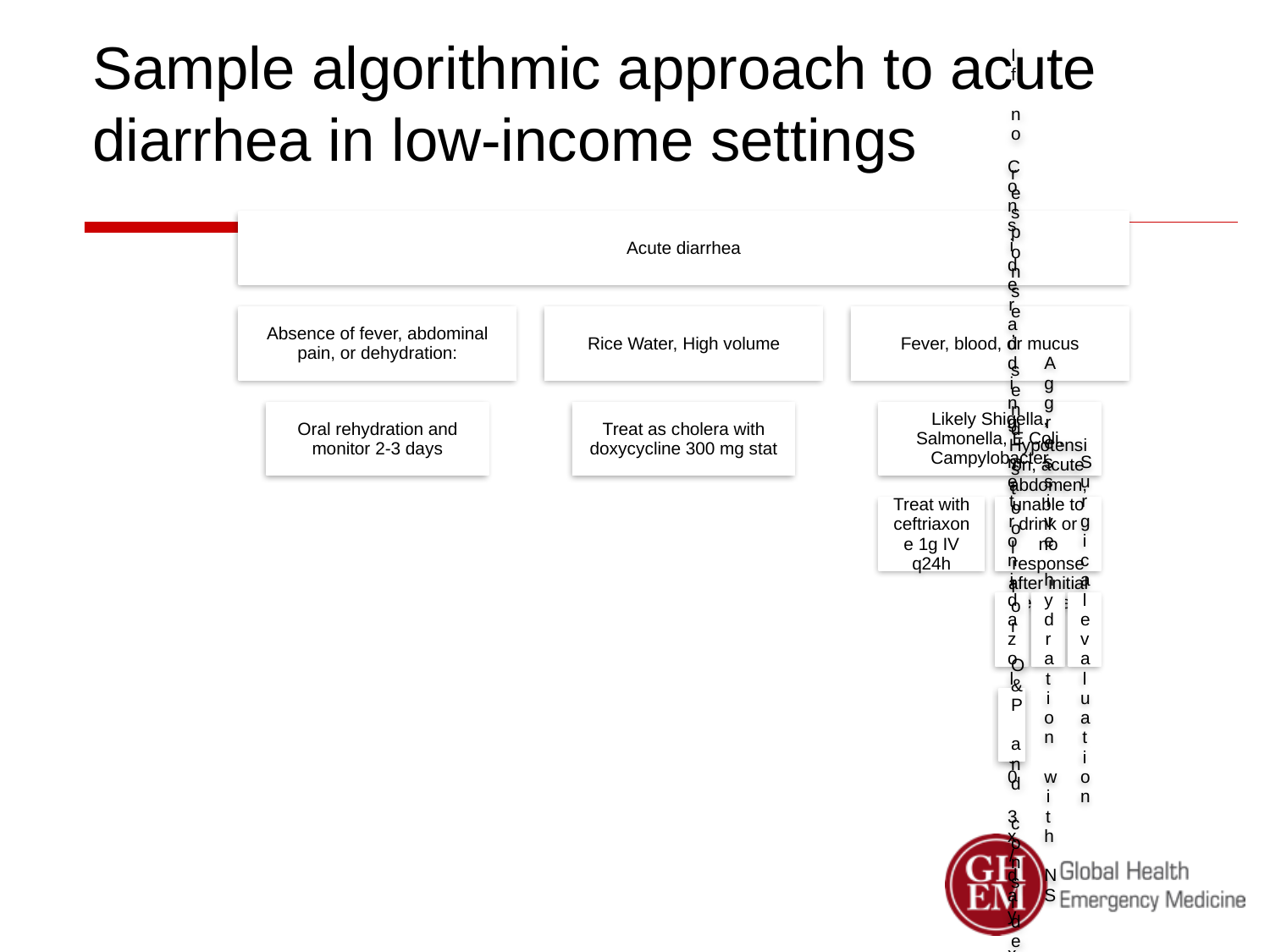

# Sample algorithmic approach to acute diarrhea in low-income settings
Acute diarrhea
Rice Water, High volume
Treat as cholera with doxycycline 300 mg stat
Absence of fever, abdominal pain, or dehydration:
Oral rehydration and monitor 2-3 days